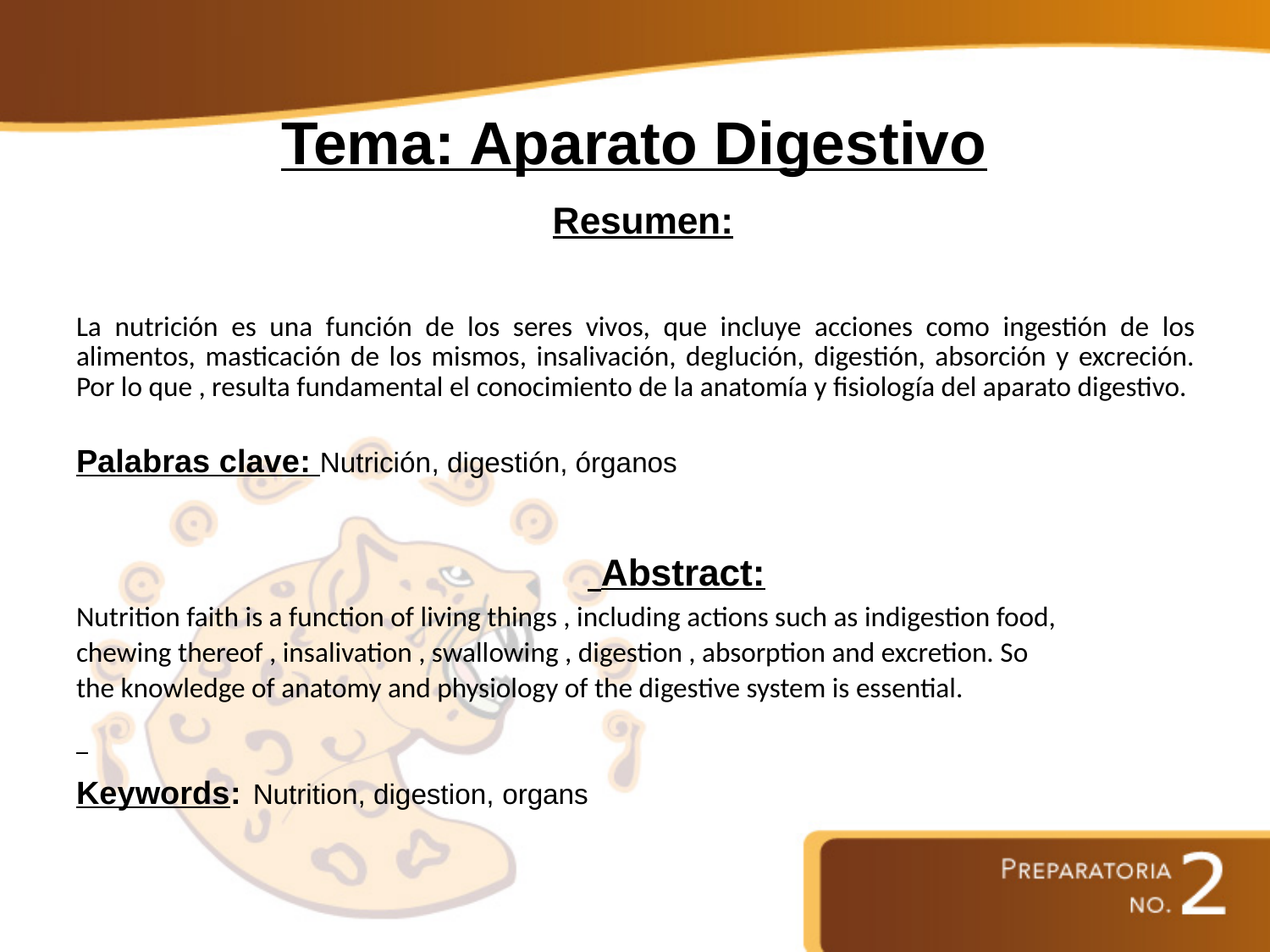

# Tema: Aparato Digestivo
 Resumen:

La nutrición es una función de los seres vivos, que incluye acciones como ingestión de los alimentos, masticación de los mismos, insalivación, deglución, digestión, absorción y excreción. Por lo que , resulta fundamental el conocimiento de la anatomía y fisiología del aparato digestivo.

Palabras clave: Nutrición, digestión, órganos

       Abstract:
Nutrition faith is a function of living things , including actions such as indigestion food,
chewing thereof , insalivation , swallowing , digestion , absorption and excretion. So
the knowledge of anatomy and physiology of the digestive system is essential.

Keywords: Nutrition, digestion, organs